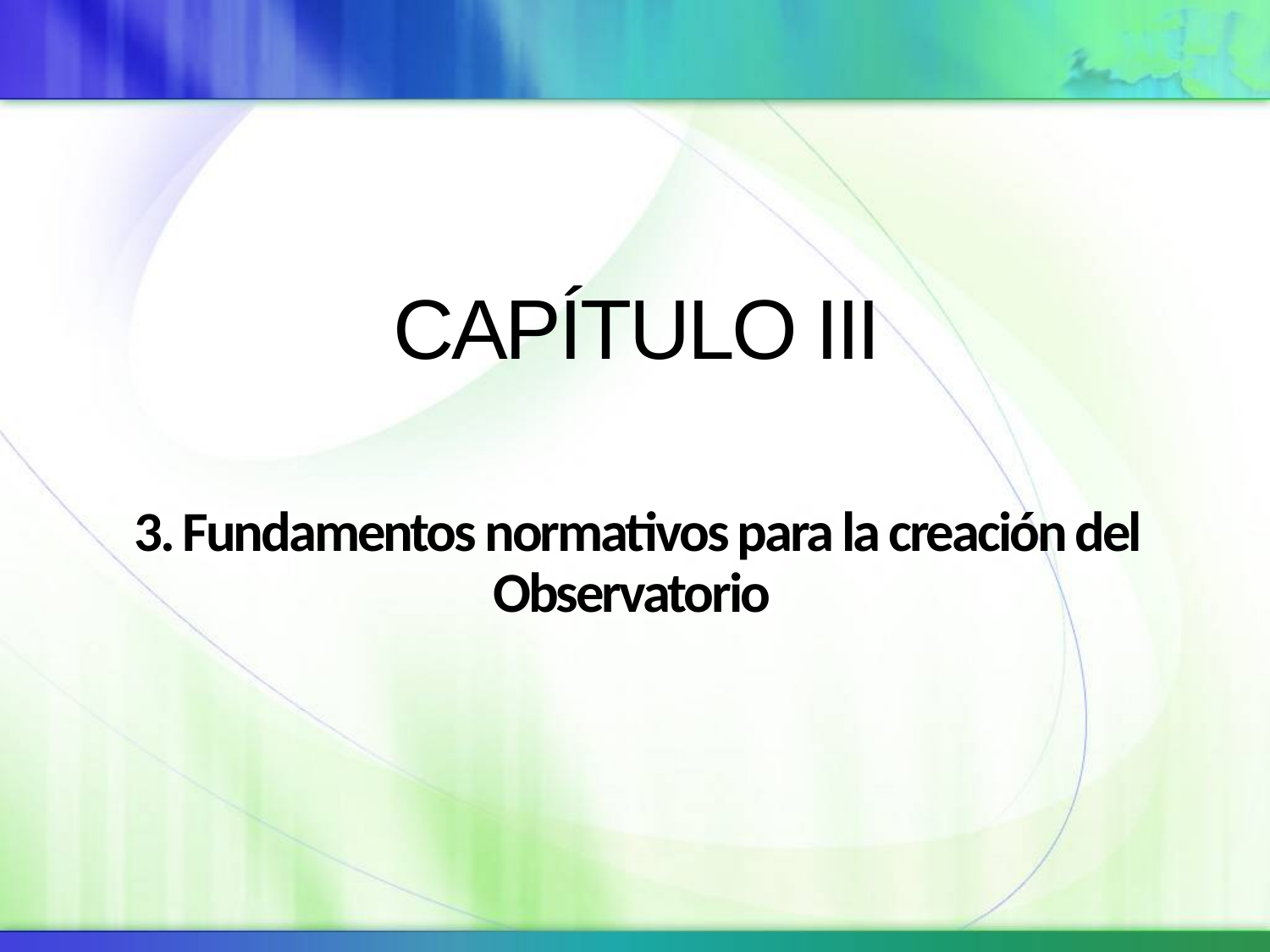

# CAPÍTULO III
3. Fundamentos normativos para la creación del Observatorio